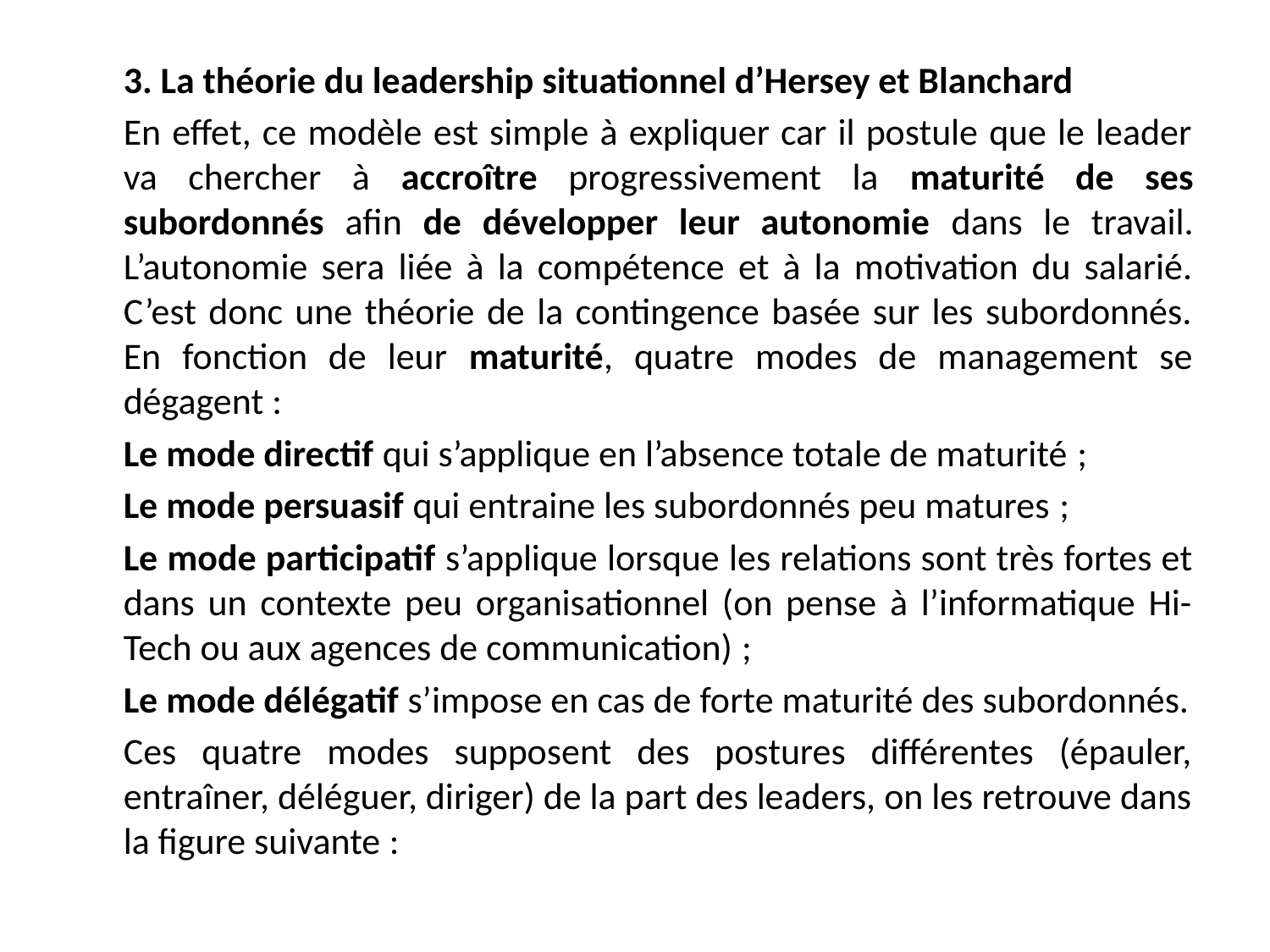

3. La théorie du leadership situationnel d’Hersey et Blanchard
	En effet, ce modèle est simple à expliquer car il postule que le leader va chercher à accroître progressivement la maturité de ses subordonnés afin de développer leur autonomie dans le travail. L’autonomie sera liée à la compétence et à la motivation du salarié. C’est donc une théorie de la contingence basée sur les subordonnés. En fonction de leur maturité, quatre modes de management se dégagent :
	Le mode directif qui s’applique en l’absence totale de maturité ;
	Le mode persuasif qui entraine les subordonnés peu matures ;
	Le mode participatif s’applique lorsque les relations sont très fortes et dans un contexte peu organisationnel (on pense à l’informatique Hi-Tech ou aux agences de communication) ;
	Le mode délégatif s’impose en cas de forte maturité des subordonnés.
	Ces quatre modes supposent des postures différentes (épauler, entraîner, déléguer, diriger) de la part des leaders, on les retrouve dans la figure suivante :